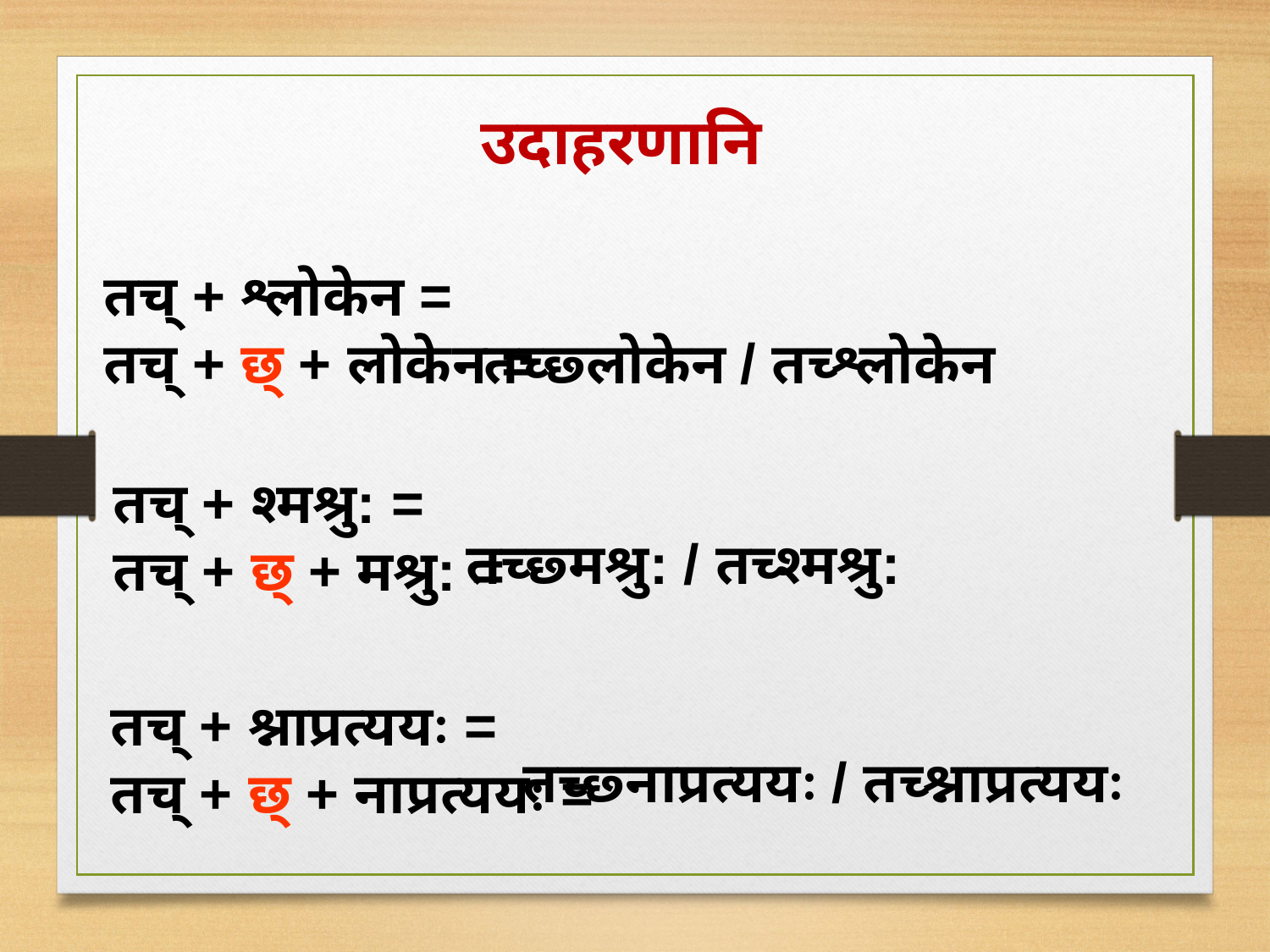

उदाहरणानि
तच् + श्लोकेन =
तच् + छ् + लोकेन =
तच्छ्लोकेन / तच्श्लोकेन
तच् + श्मश्रु: =
तच् + छ् + मश्रु: =
तच्छ्मश्रु: / तच्श्मश्रु:
तच् + श्नाप्रत्ययः =
तच् + छ् + नाप्रत्ययः =
तच्छ्नाप्रत्ययः / तच्श्नाप्रत्ययः